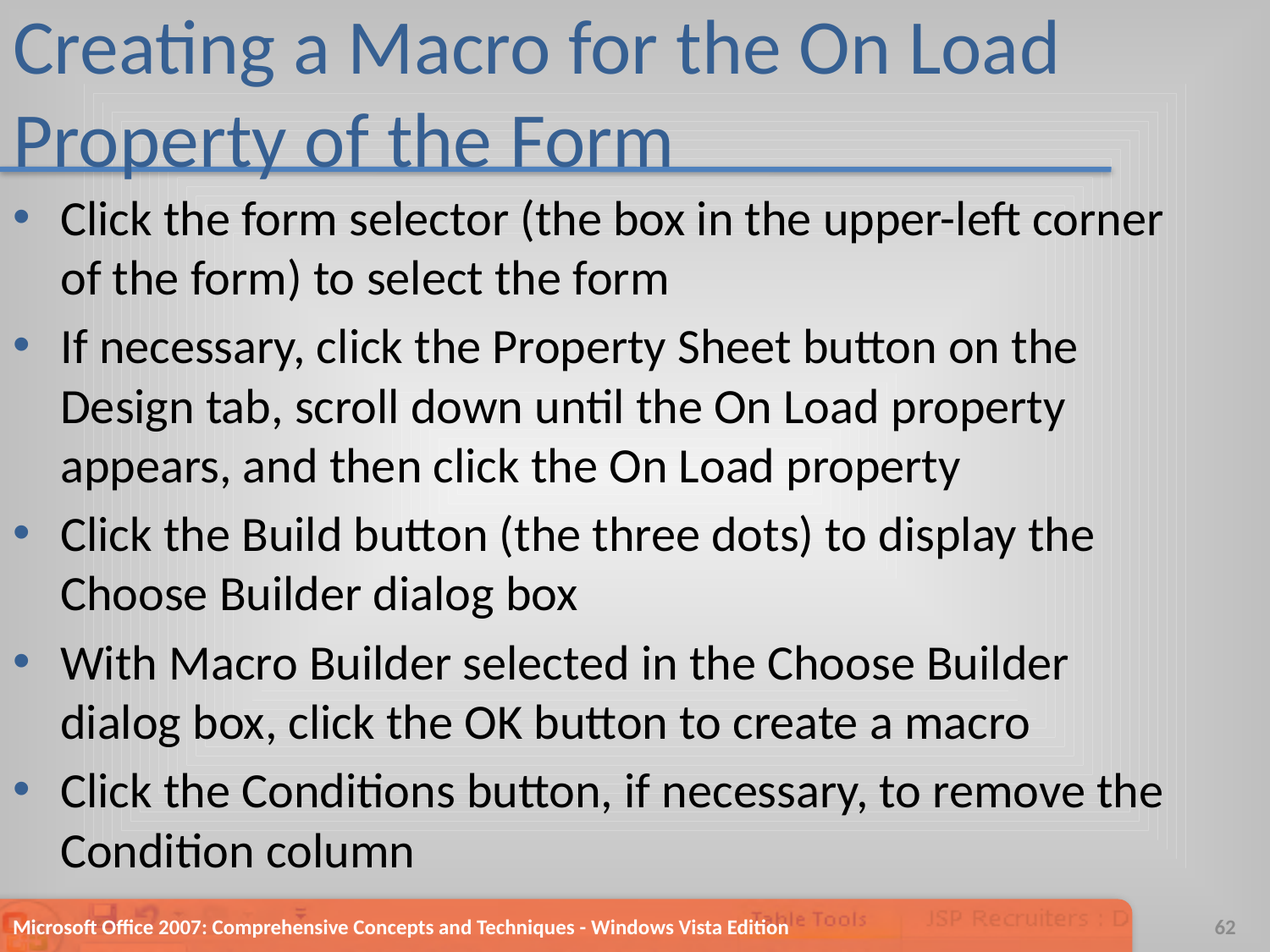

# Creating a Macro for the On Load Property of the Form
Click the form selector (the box in the upper-left corner of the form) to select the form
If necessary, click the Property Sheet button on the Design tab, scroll down until the On Load property appears, and then click the On Load property
Click the Build button (the three dots) to display the Choose Builder dialog box
With Macro Builder selected in the Choose Builder dialog box, click the OK button to create a macro
Click the Conditions button, if necessary, to remove the Condition column

Microsoft Office 2007: Comprehensive Concepts and Techniques - Windows Vista Edition
62